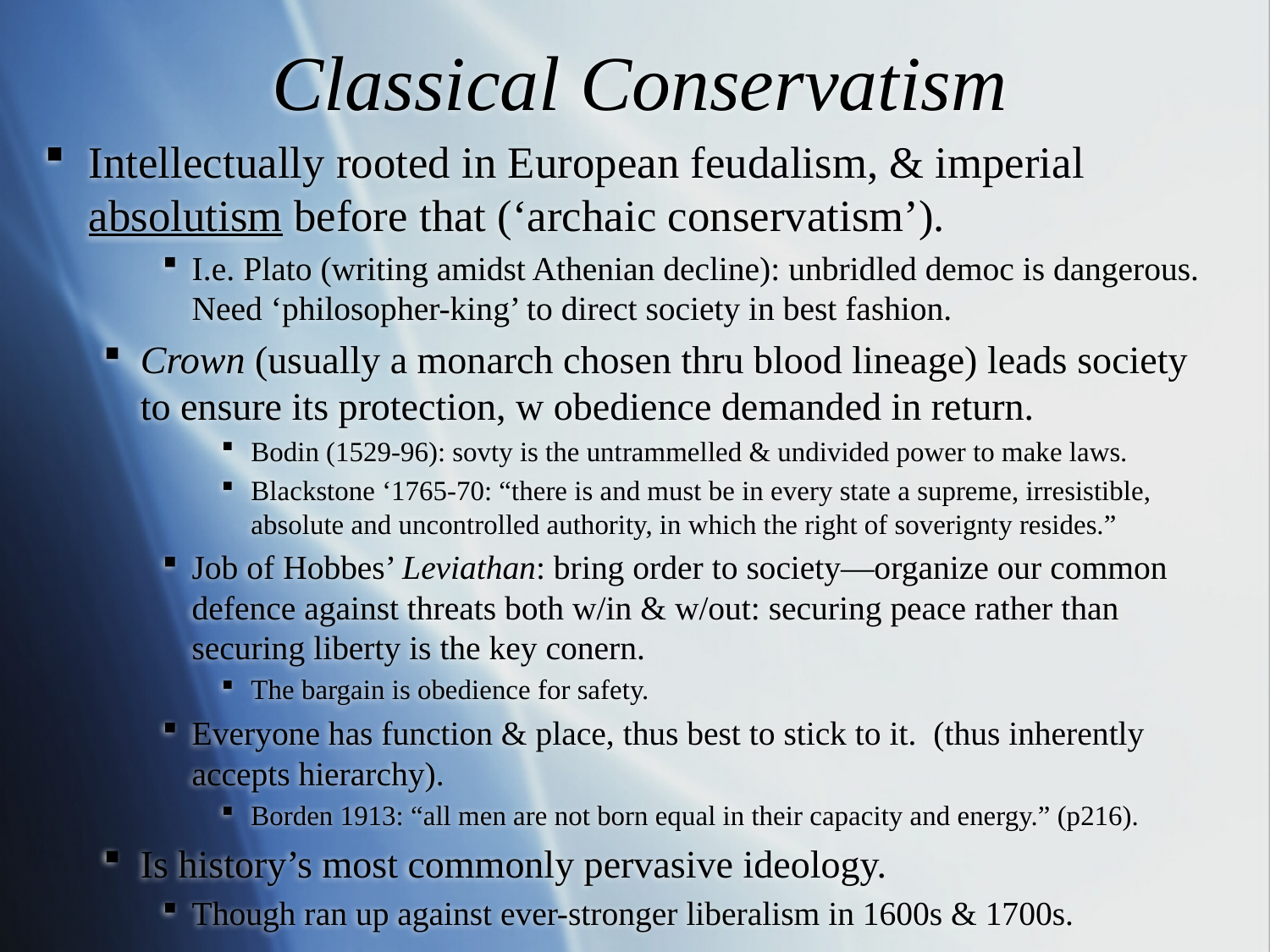

# Classical Conservatism
Intellectually rooted in European feudalism, & imperial absolutism before that (‘archaic conservatism’).
I.e. Plato (writing amidst Athenian decline): unbridled democ is dangerous.  Need ‘philosopher-king’ to direct society in best fashion.
Crown (usually a monarch chosen thru blood lineage) leads society to ensure its protection, w obedience demanded in return.
Bodin (1529-96): sovty is the untrammelled & undivided power to make laws.
Blackstone ‘1765-70: “there is and must be in every state a supreme, irresistible, absolute and uncontrolled authority, in which the right of soverignty resides.”
Job of Hobbes’ Leviathan: bring order to society—organize our common defence against threats both w/in & w/out: securing peace rather than securing liberty is the key conern.
The bargain is obedience for safety.
Everyone has function & place, thus best to stick to it.  (thus inherently accepts hierarchy).
Borden 1913: “all men are not born equal in their capacity and energy.” (p216).
Is history’s most commonly pervasive ideology.
Though ran up against ever-stronger liberalism in 1600s & 1700s.